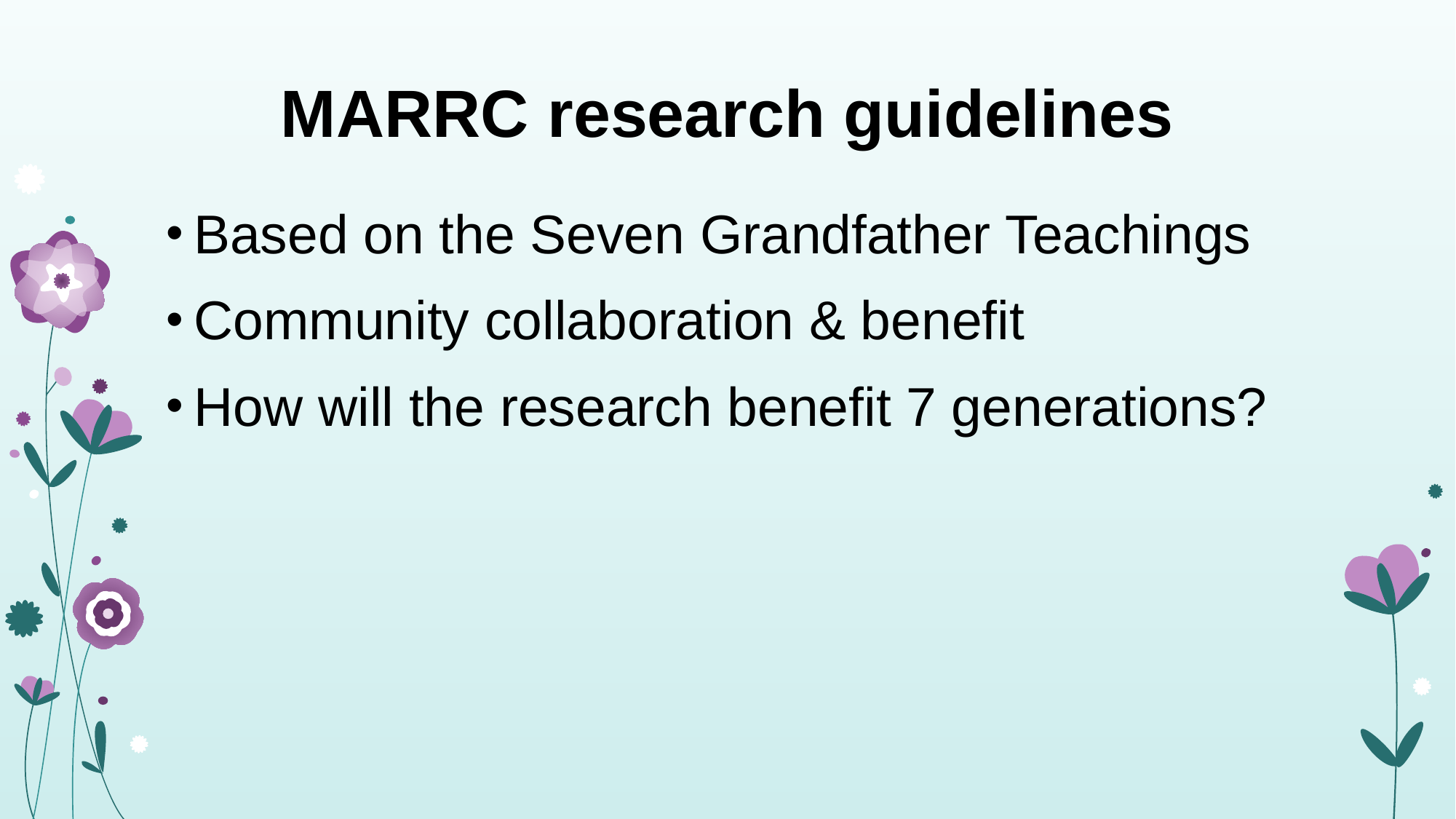

# MARRC research guidelines
Based on the Seven Grandfather Teachings
Community collaboration & benefit
How will the research benefit 7 generations?